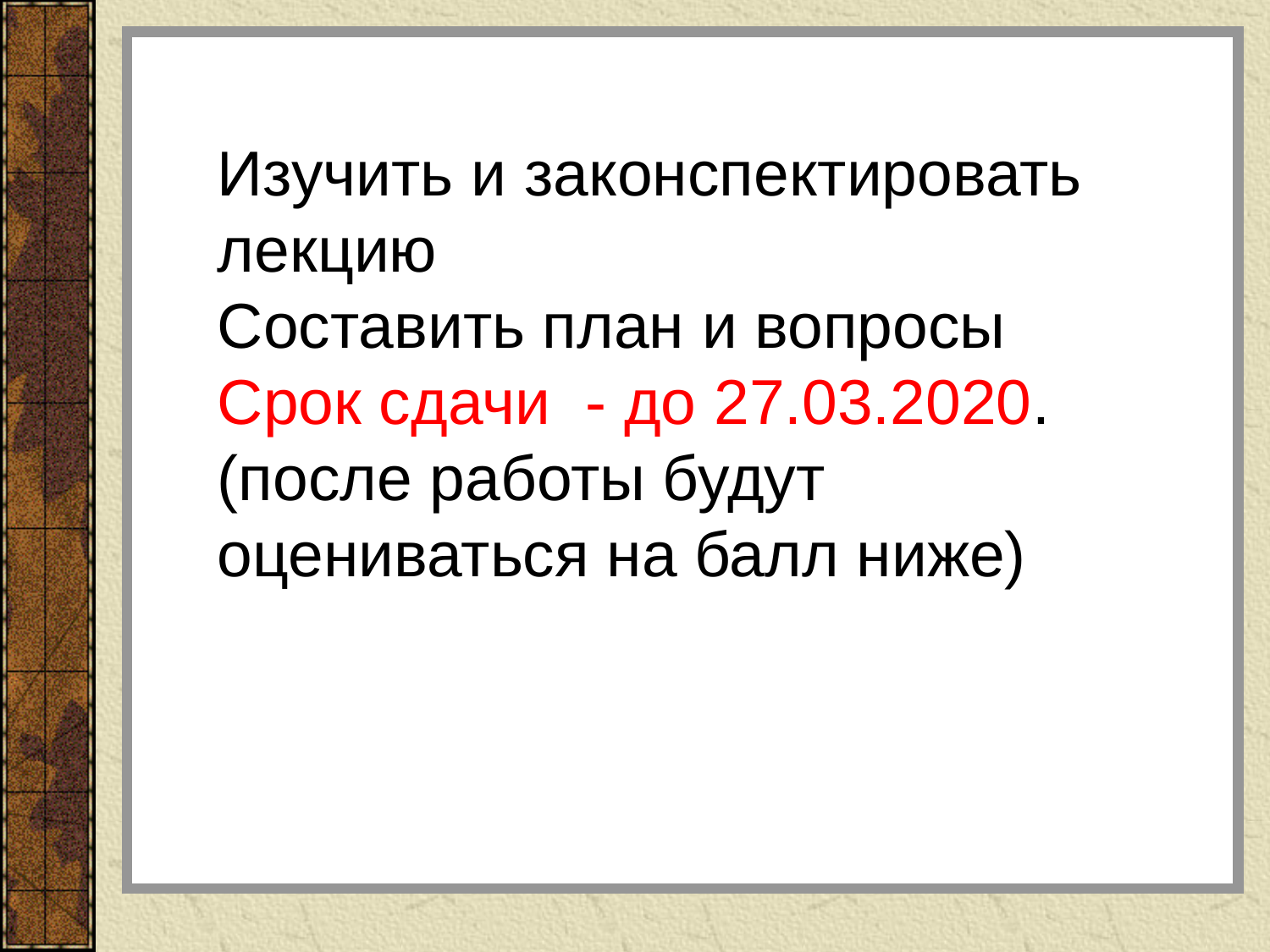

Изучить и законспектировать лекцию
Составить план и вопросы
Срок сдачи  - до 27.03.2020. (после работы будут оцениваться на балл ниже)